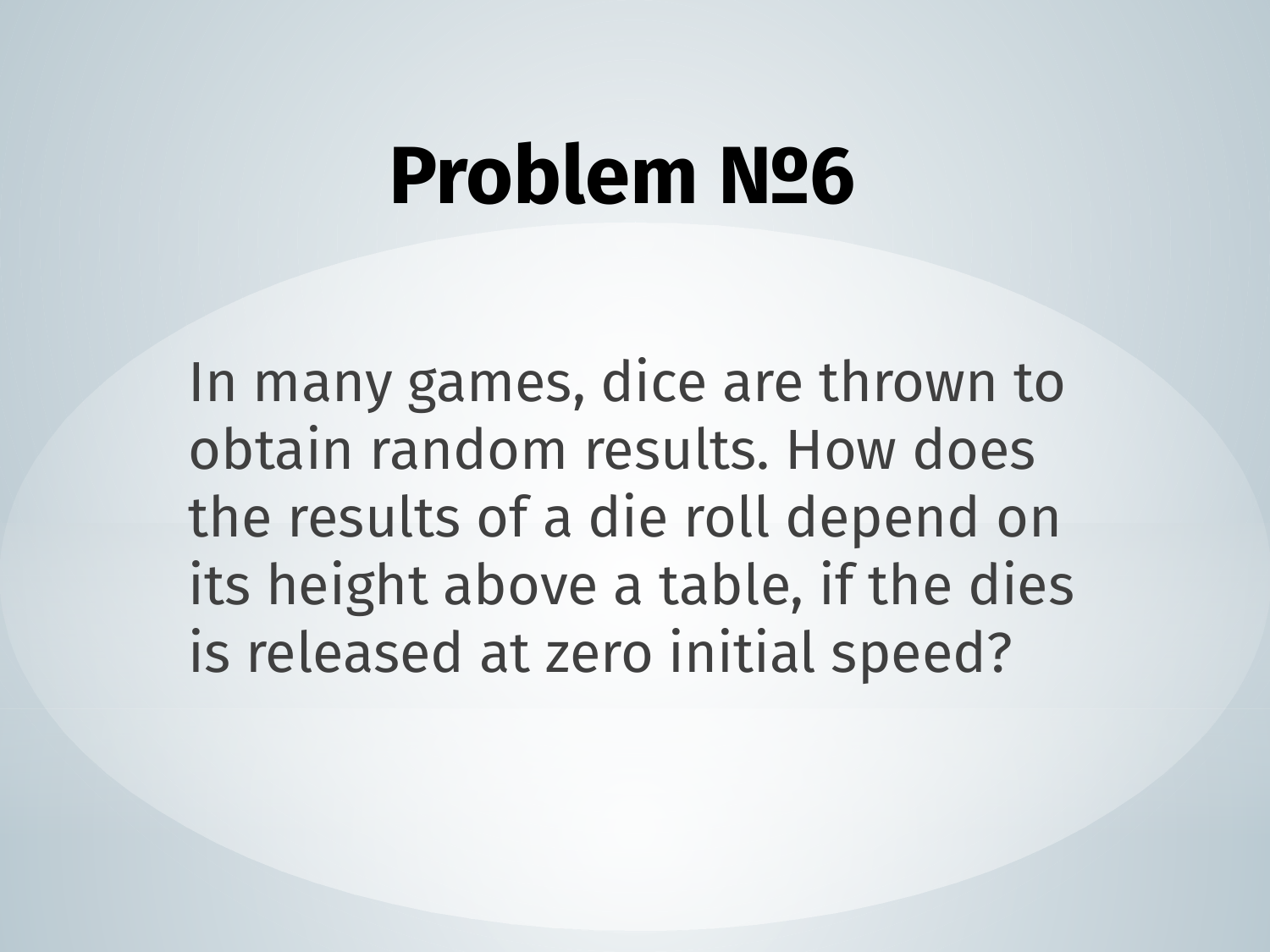

# Problem №6
In many games, dice are thrown to obtain random results. How does the results of a die roll depend on its height above a table, if the dies is released at zero initial speed?